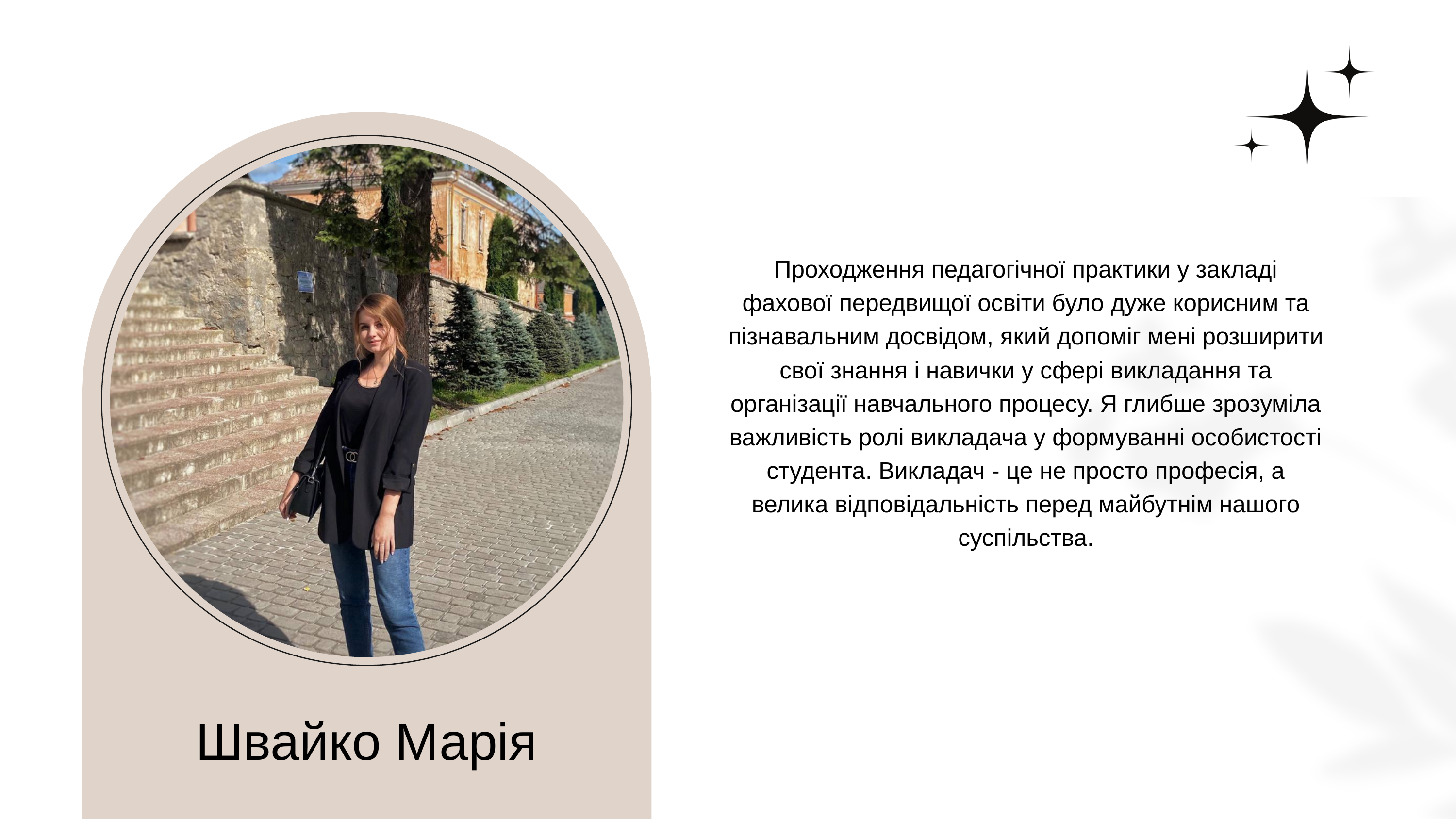

Проходження педагогічної практики у закладі фахової передвищої освіти було дуже корисним та пізнавальним досвідом, який допоміг мені розширити свої знання і навички у сфері викладання та організації навчального процесу. Я глибше зрозуміла важливість ролі викладача у формуванні особистості студента. Викладач - це не просто професія, а велика відповідальність перед майбутнім нашого суспільства.
Швайко Марія